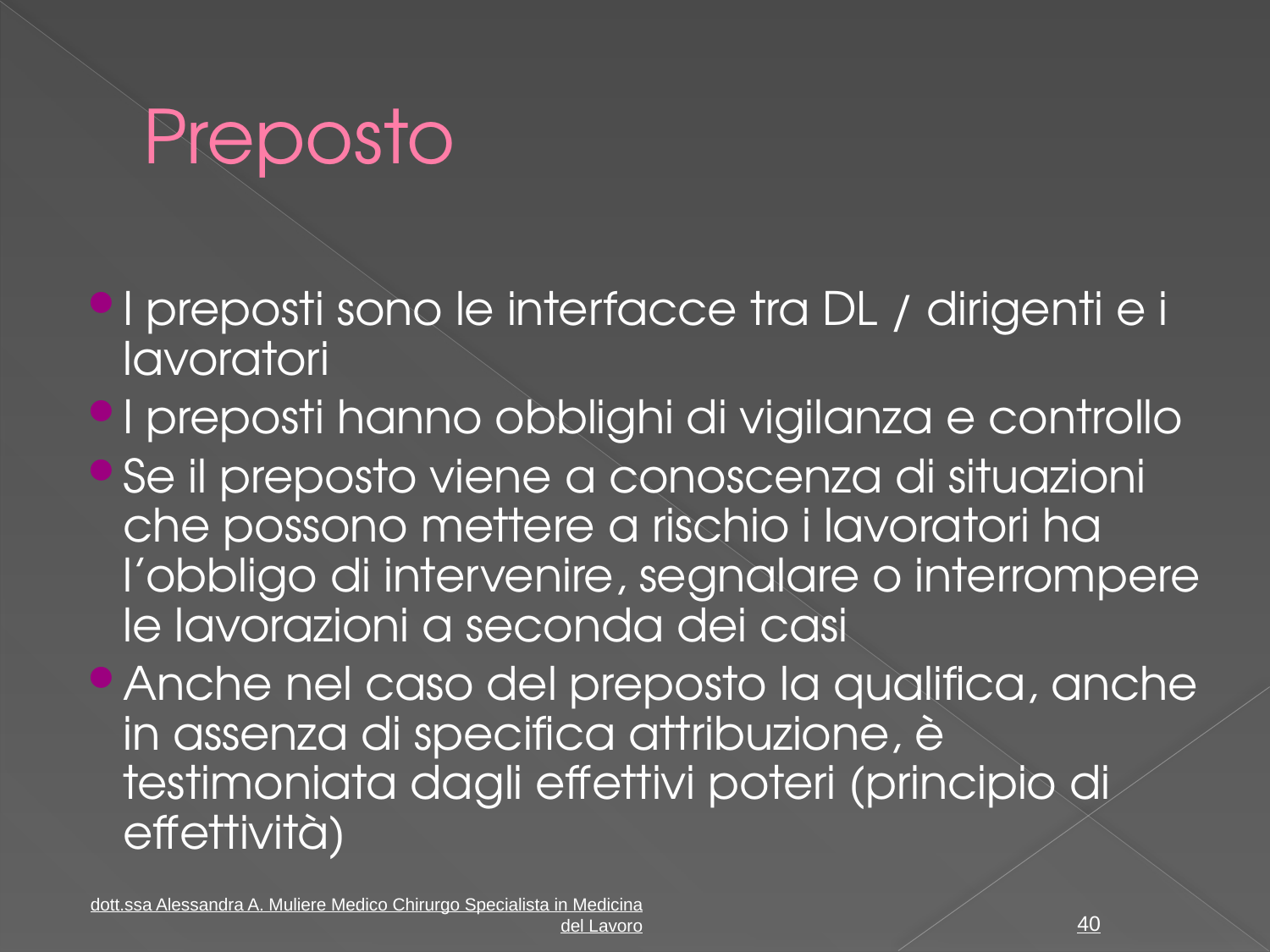

# Preposto

I preposti sono le interfacce tra DL / dirigenti e i lavoratori
I preposti hanno obblighi di vigilanza e controllo
Se il preposto viene a conoscenza di situazioni che possono mettere a rischio i lavoratori ha l’obbligo di intervenire, segnalare o interrompere le lavorazioni a seconda dei casi
Anche nel caso del preposto la qualifica, anche in assenza di specifica attribuzione, è testimoniata dagli effettivi poteri (principio di effettività)
dott.ssa Alessandra A. Muliere Medico Chirurgo Specialista in Medicina del Lavoro
40